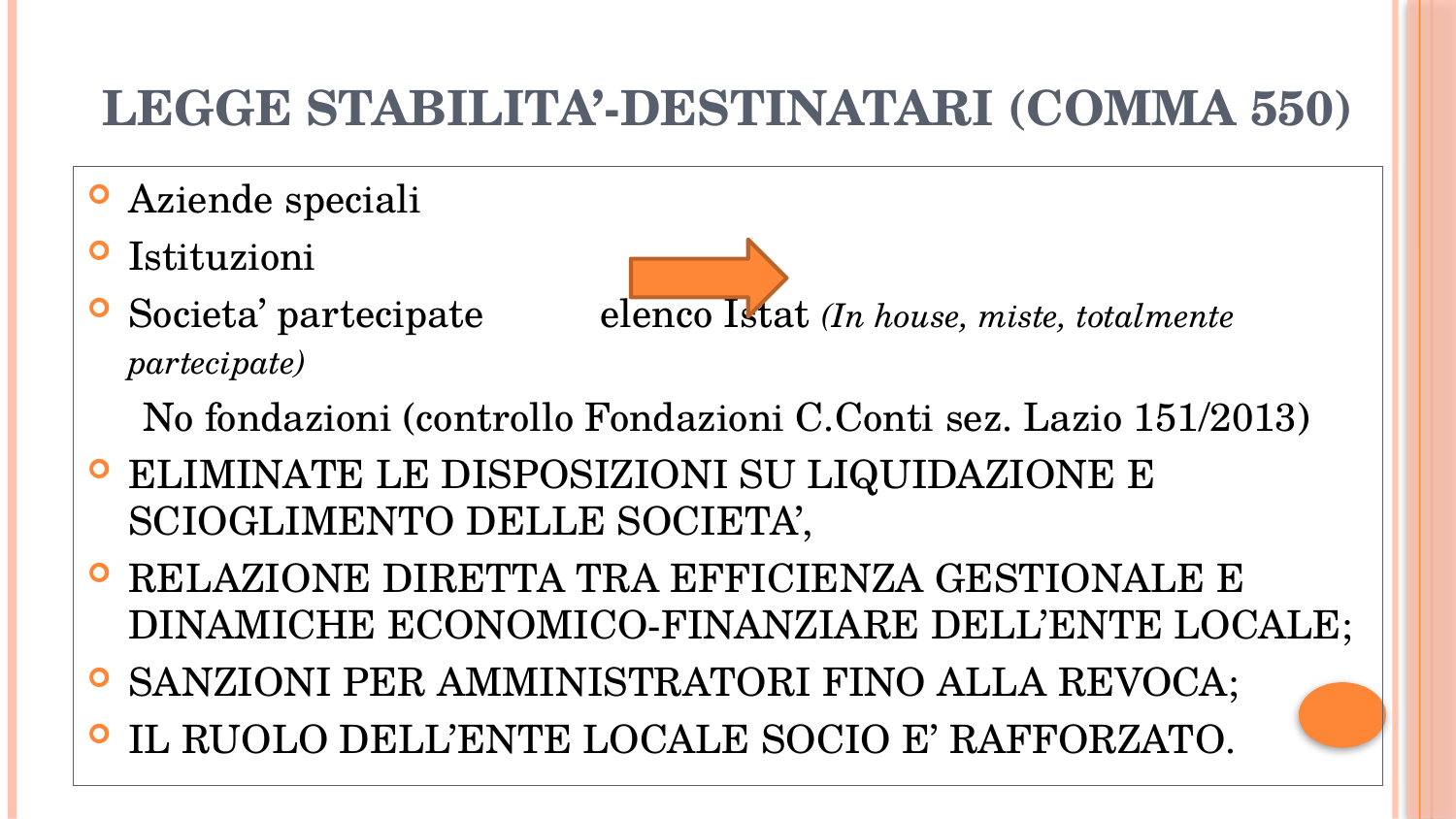

# Legge stabilita’-destinatari (COMMA 550)
Aziende speciali
Istituzioni
Societa’ partecipate 			elenco Istat (In house, miste, totalmente partecipate)
No fondazioni (controllo Fondazioni C.Conti sez. Lazio 151/2013)
ELIMINATE LE DISPOSIZIONI SU LIQUIDAZIONE E SCIOGLIMENTO DELLE SOCIETA’,
RELAZIONE DIRETTA TRA EFFICIENZA GESTIONALE E DINAMICHE ECONOMICO-FINANZIARE DELL’ENTE LOCALE;
SANZIONI PER AMMINISTRATORI FINO ALLA REVOCA;
IL RUOLO DELL’ENTE LOCALE SOCIO E’ RAFFORZATO.